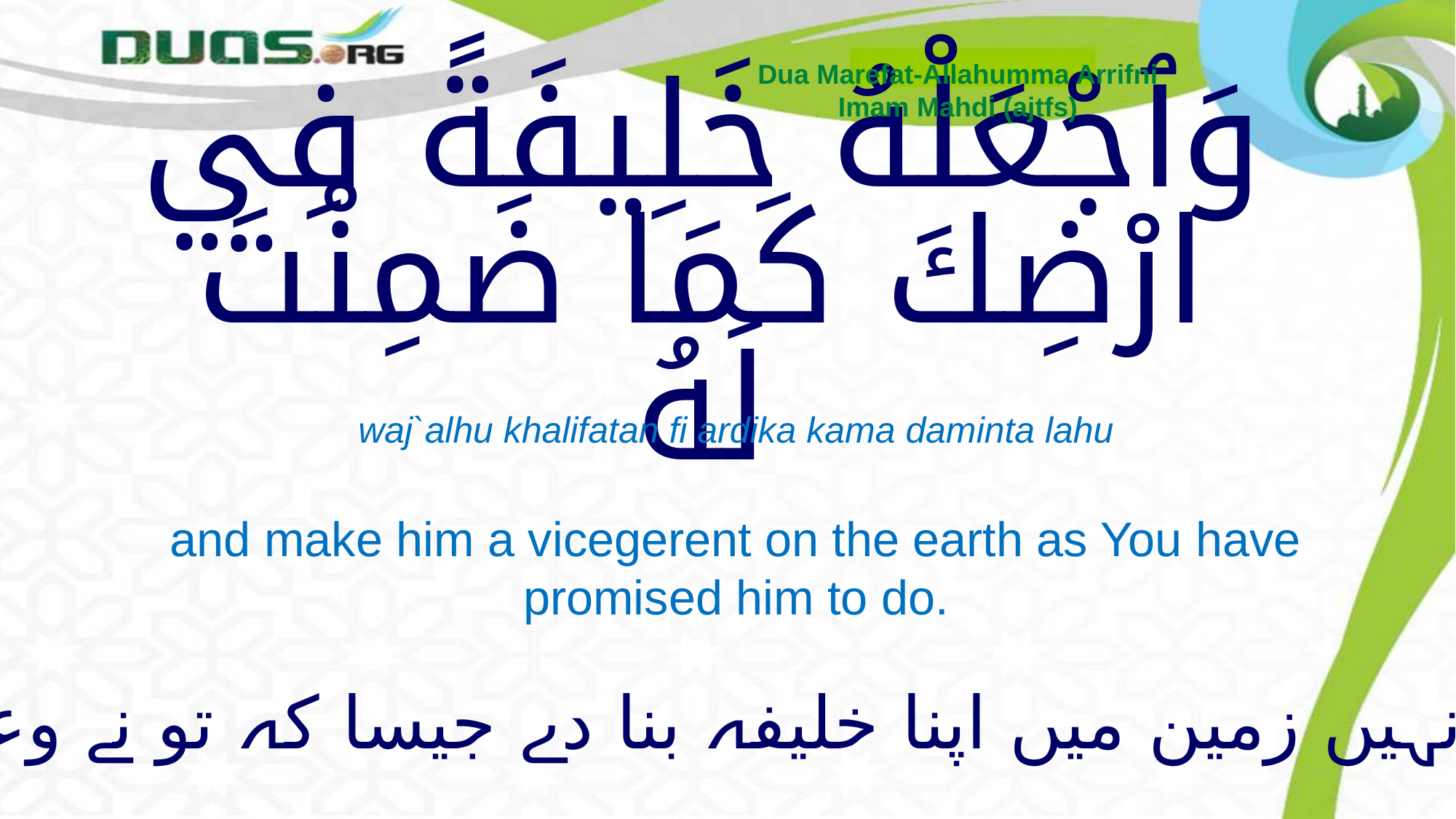

Dua Marefat-Allahumma Arrifni
Imam Mahdi (ajtfs)
# وَٱجْعَلْهُ خَلِيفَةً فِي ارْضِكَ كَمَا ضَمِنْتَ لَهُ

waj`alhu khalifatan fi ardika kama daminta lahu

and make him a vicegerent on the earth as You have
promised him to do.

اور انہیں زمین میں اپنا خلیفہ بنا دے جیسا کہ تو نے وعدہ کیا